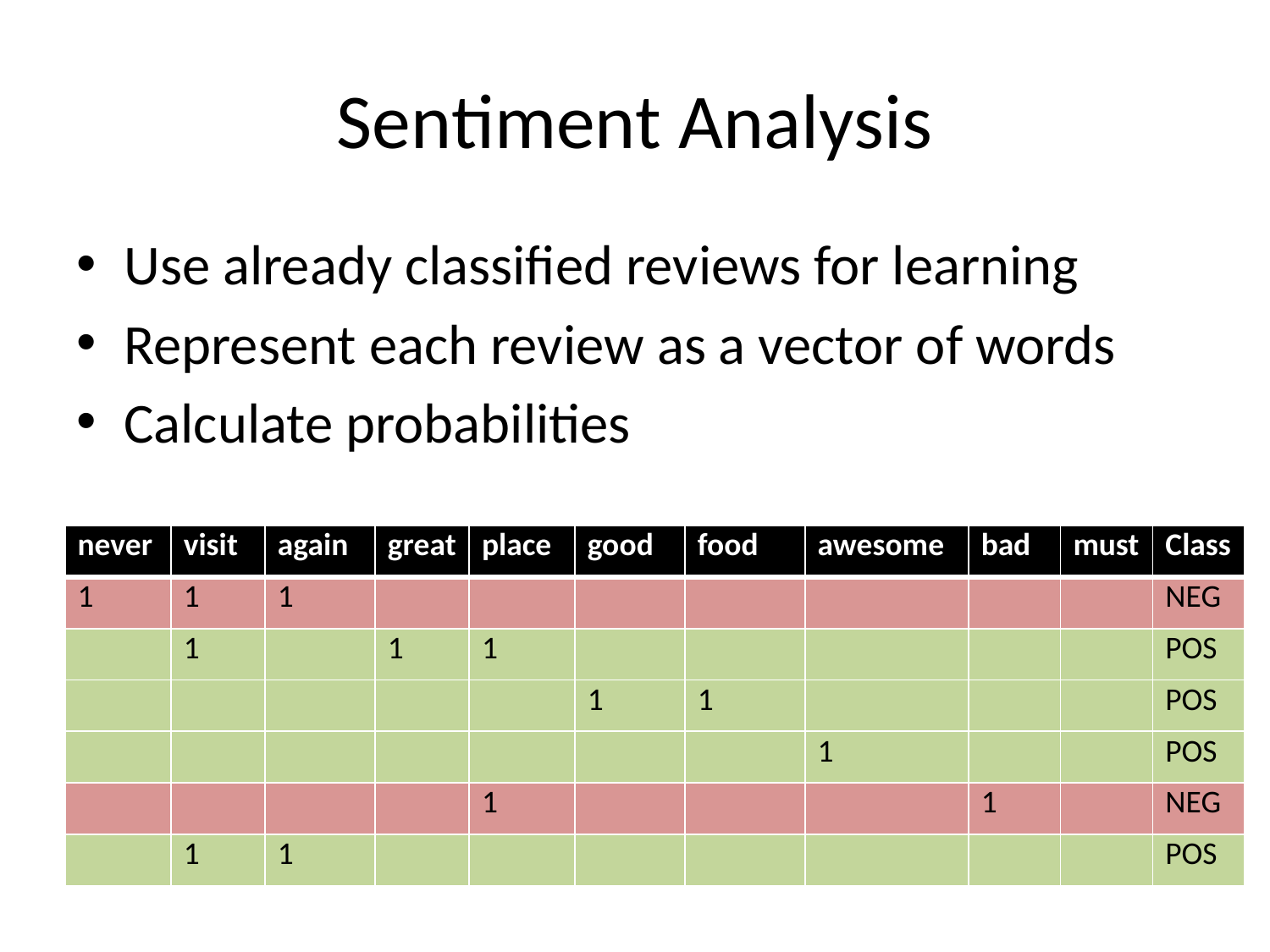

# Sentiment Analysis
Use already classified reviews for learning
Represent each review as a vector of words
Calculate probabilities
| never | visit | again | great | place | good | food | awesome | bad | must | Class |
| --- | --- | --- | --- | --- | --- | --- | --- | --- | --- | --- |
| 1 | 1 | 1 |  |  |  |  |  |  |  | NEG |
|  | 1 |  | 1 | 1 |  |  |  |  |  | POS |
|  |  |  |  |  | 1 | 1 |  |  |  | POS |
|  |  |  |  |  |  |  | 1 |  |  | POS |
|  |  |  |  | 1 |  |  |  | 1 |  | NEG |
|  | 1 | 1 |  |  |  |  |  |  |  | POS |